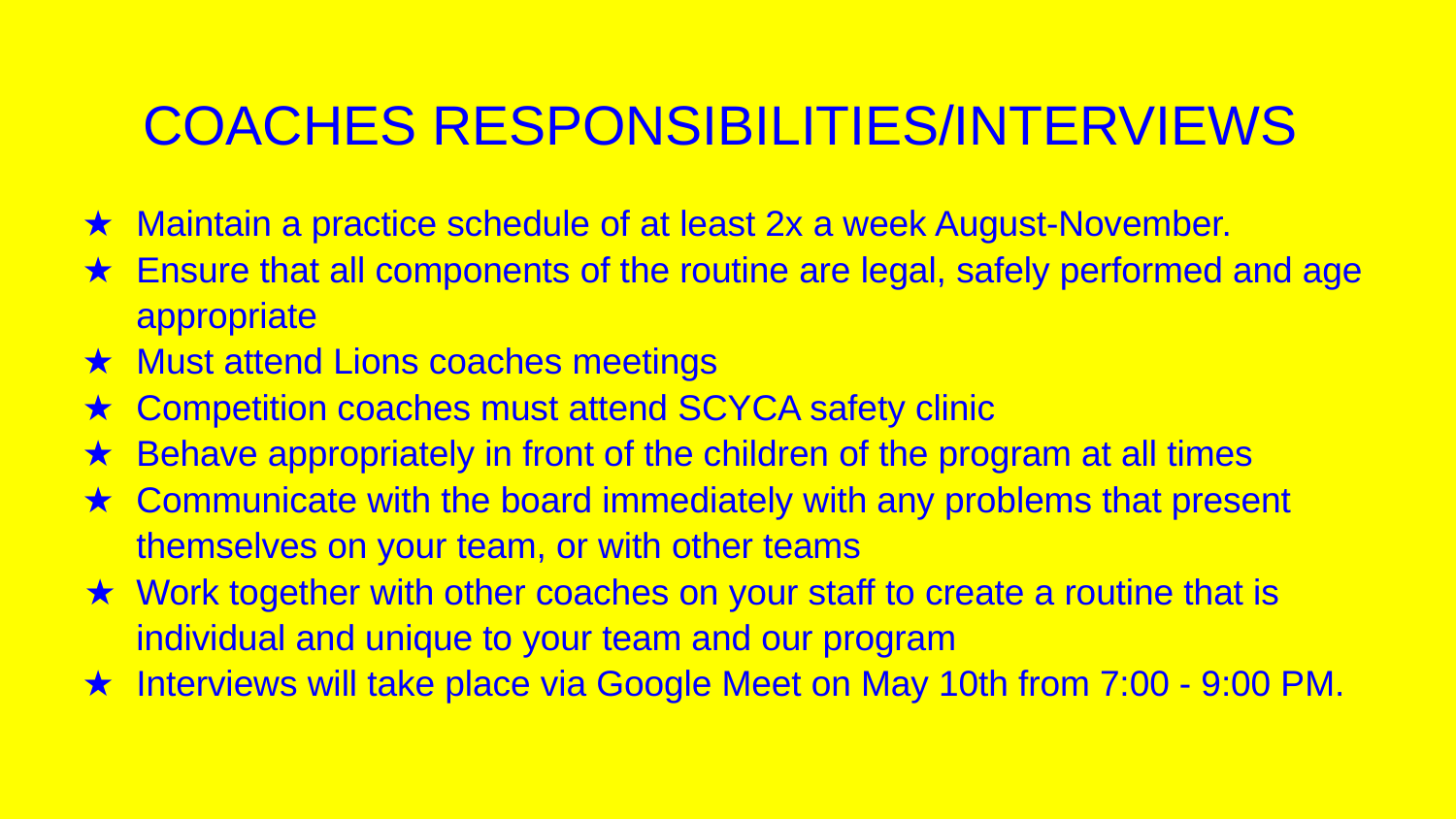

# COACHES RESPONSIBILITIES/INTERVIEWS
Maintain a practice schedule of at least 2x a week August-November.
Ensure that all components of the routine are legal, safely performed and age appropriate
Must attend Lions coaches meetings
Competition coaches must attend SCYCA safety clinic
Behave appropriately in front of the children of the program at all times
Communicate with the board immediately with any problems that present themselves on your team, or with other teams
Work together with other coaches on your staff to create a routine that is individual and unique to your team and our program
Interviews will take place via Google Meet on May 10th from 7:00 - 9:00 PM.